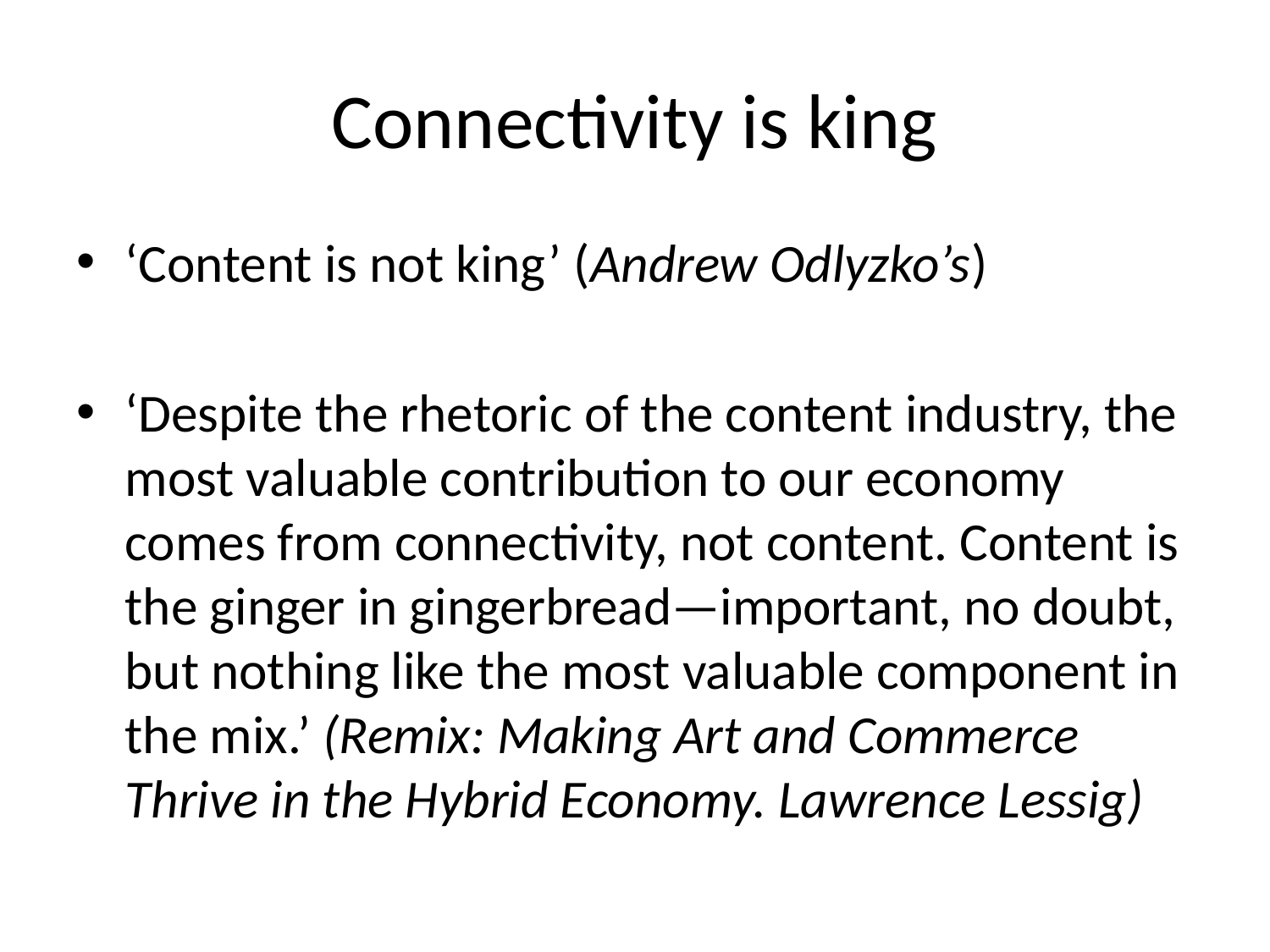

# Connectivity is king
‘Content is not king’ (Andrew Odlyzko’s)

‘Despite the rhetoric of the content industry, the most valuable contribution to our economy comes from connectivity, not content. Content is the ginger in gingerbread—important, no doubt, but nothing like the most valuable component in the mix.’ (Remix: Making Art and Commerce Thrive in the Hybrid Economy. Lawrence Lessig)